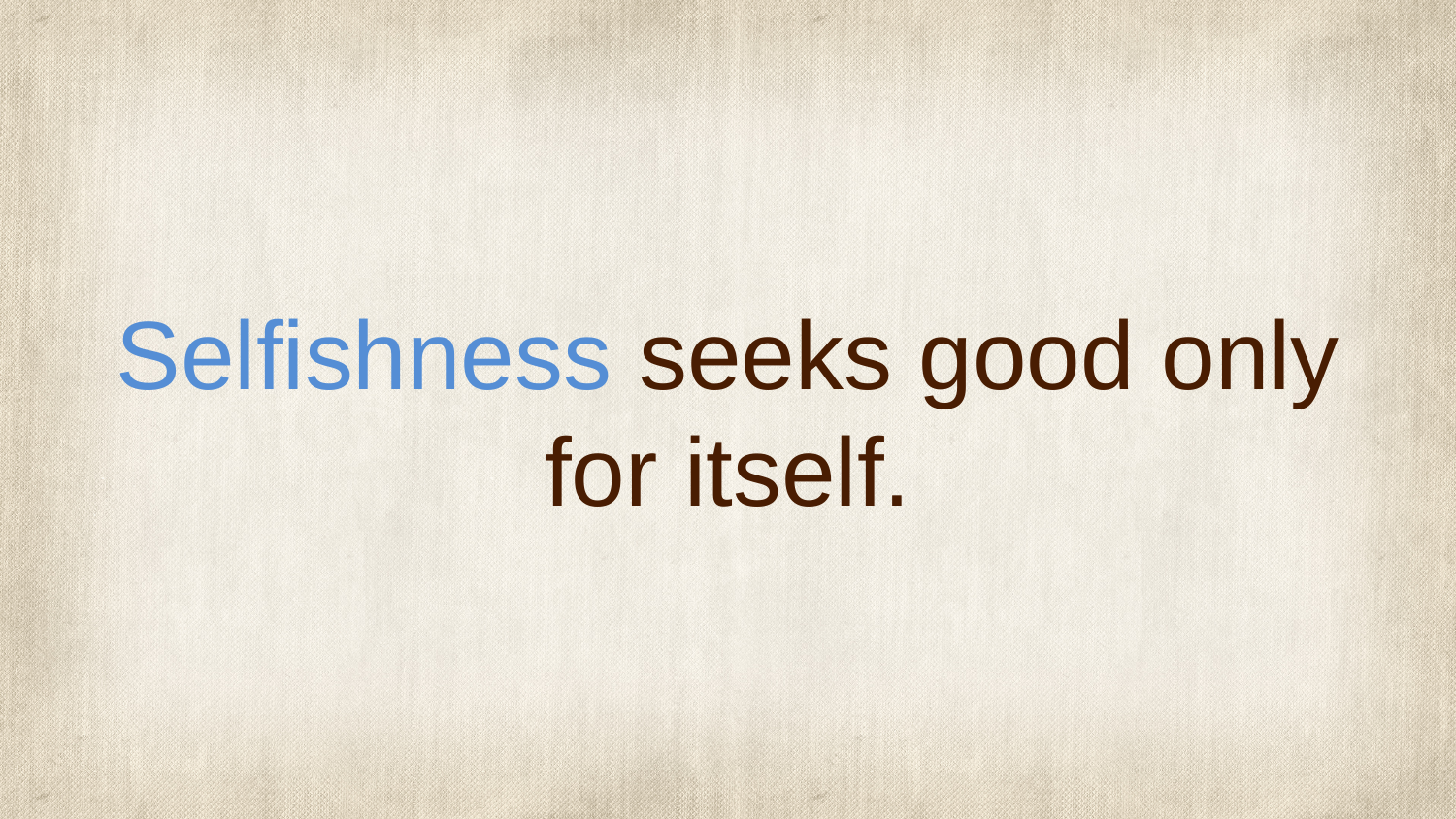

# Selfishness seeks good only for itself.